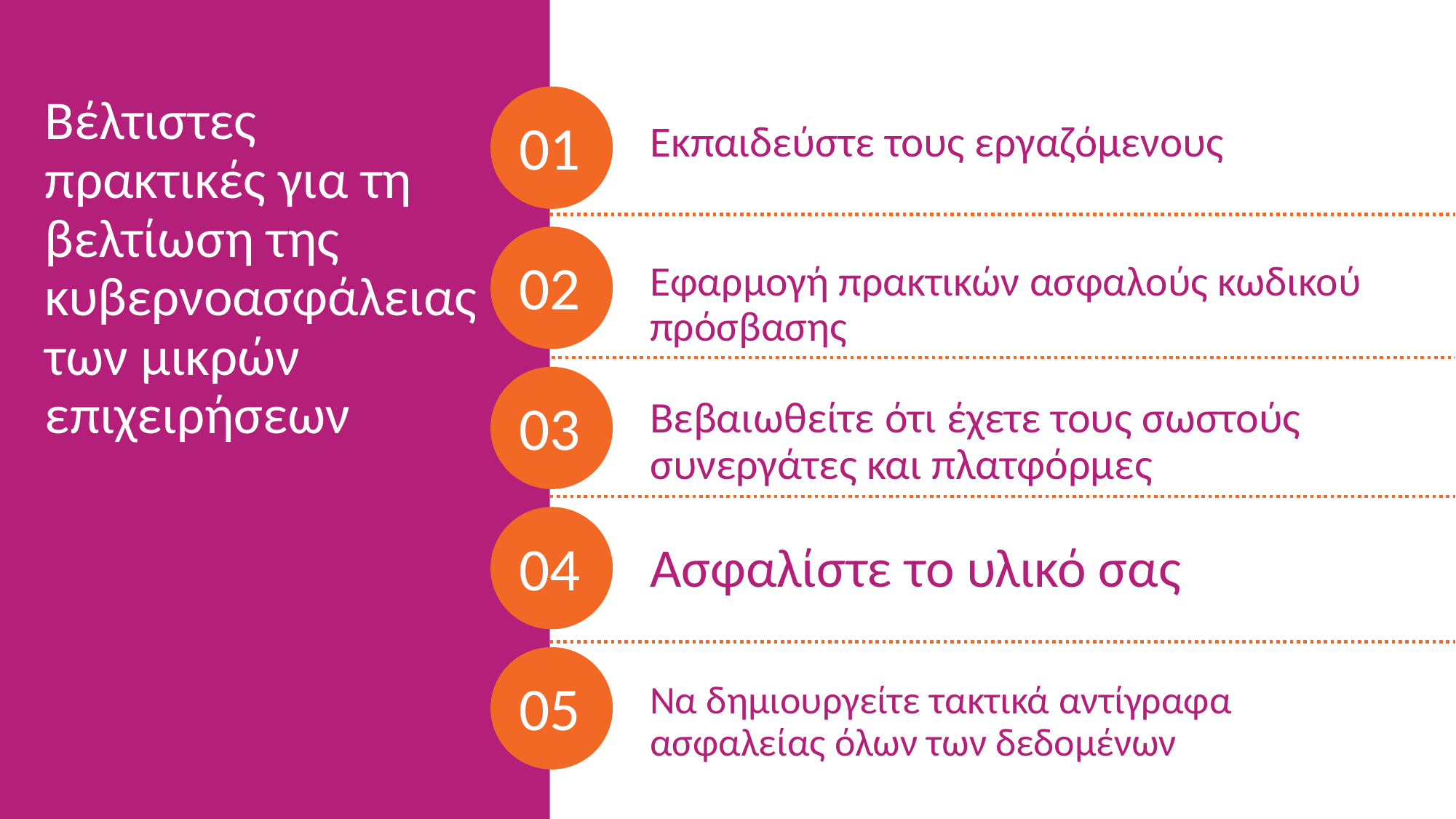

Βέλτιστες πρακτικές για τη βελτίωση της κυβερνοασφάλειας των μικρών επιχειρήσεων

01
Εκπαιδεύστε τους εργαζόμενους

02
Εφαρμογή πρακτικών ασφαλούς κωδικού πρόσβασης

Βεβαιωθείτε ότι έχετε τους σωστούς συνεργάτες και πλατφόρμες
03

04
Ασφαλίστε το υλικό σας

05
Να δημιουργείτε τακτικά αντίγραφα ασφαλείας όλων των δεδομένων